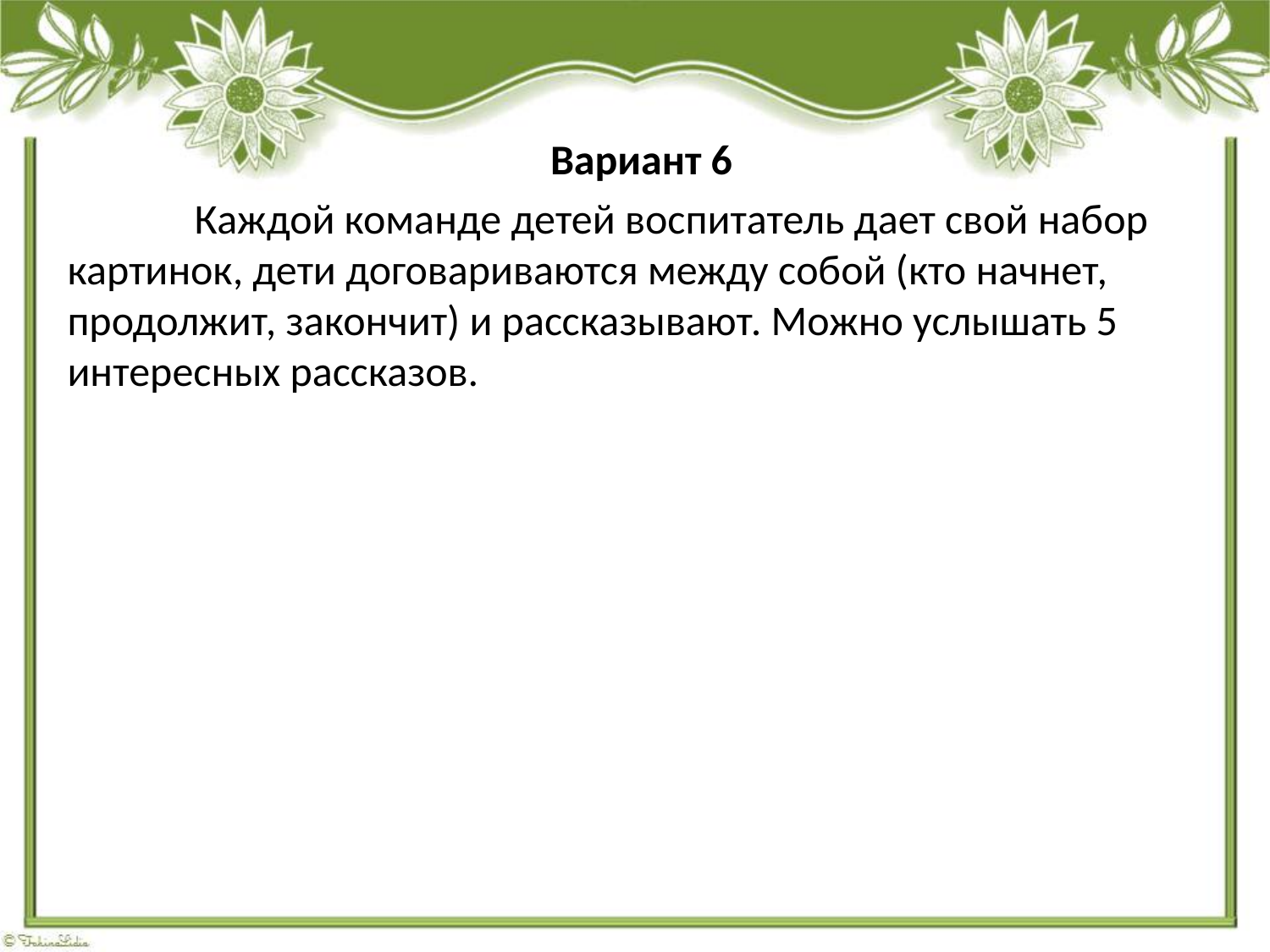

Вариант 6
 	Каждой команде детей воспитатель дает свой набор картинок, дети договариваются между собой (кто начнет, продолжит, закончит) и рассказывают. Можно услышать 5 интересных рассказов.